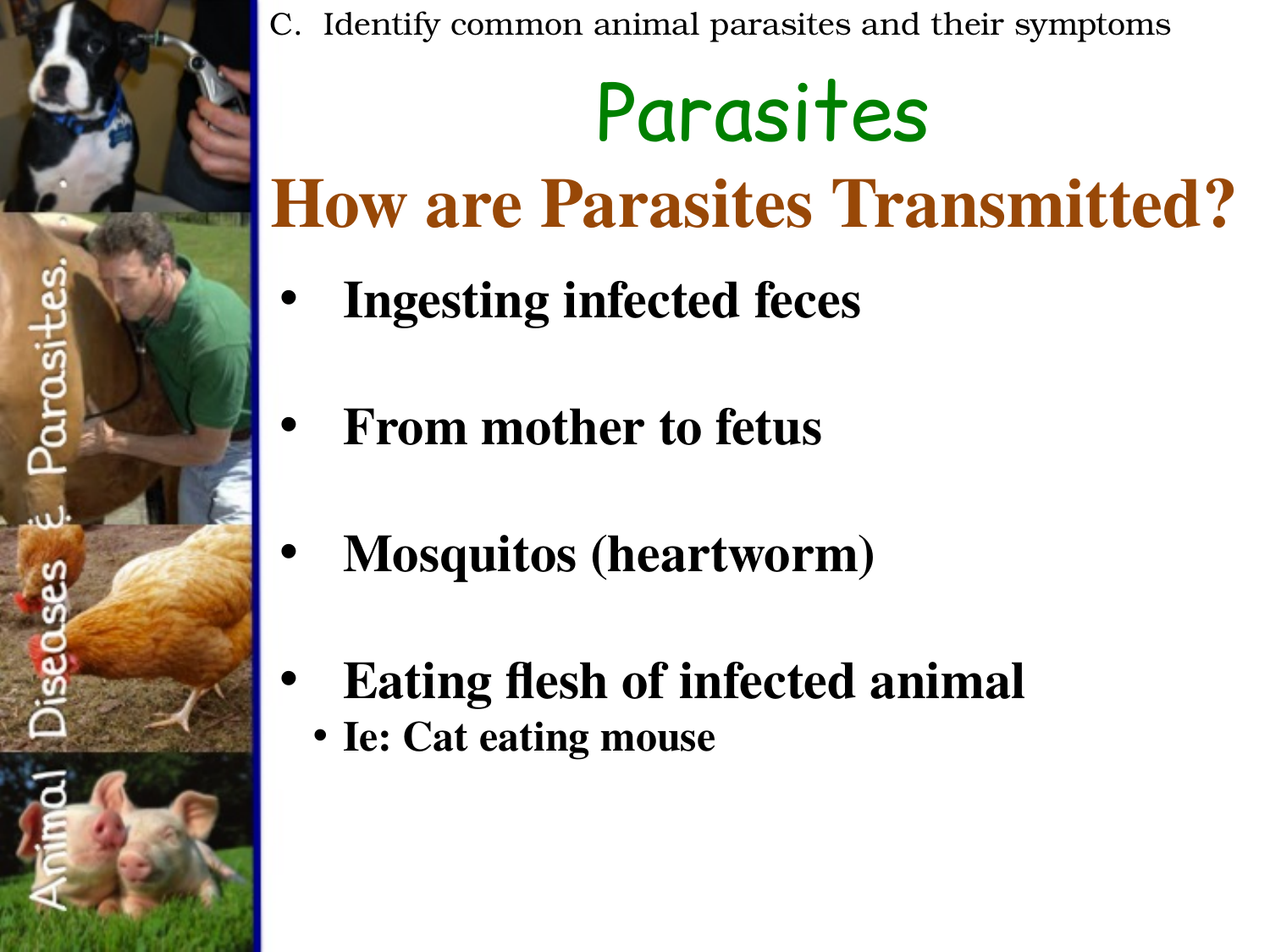

C.  Identify common animal parasites and their symptoms

# Parasites
How are Parasites Transmitted?
Ingesting infected feces

From mother to fetus

Mosquitos (heartworm)

Eating flesh of infected animal
Ie: Cat eating mouse